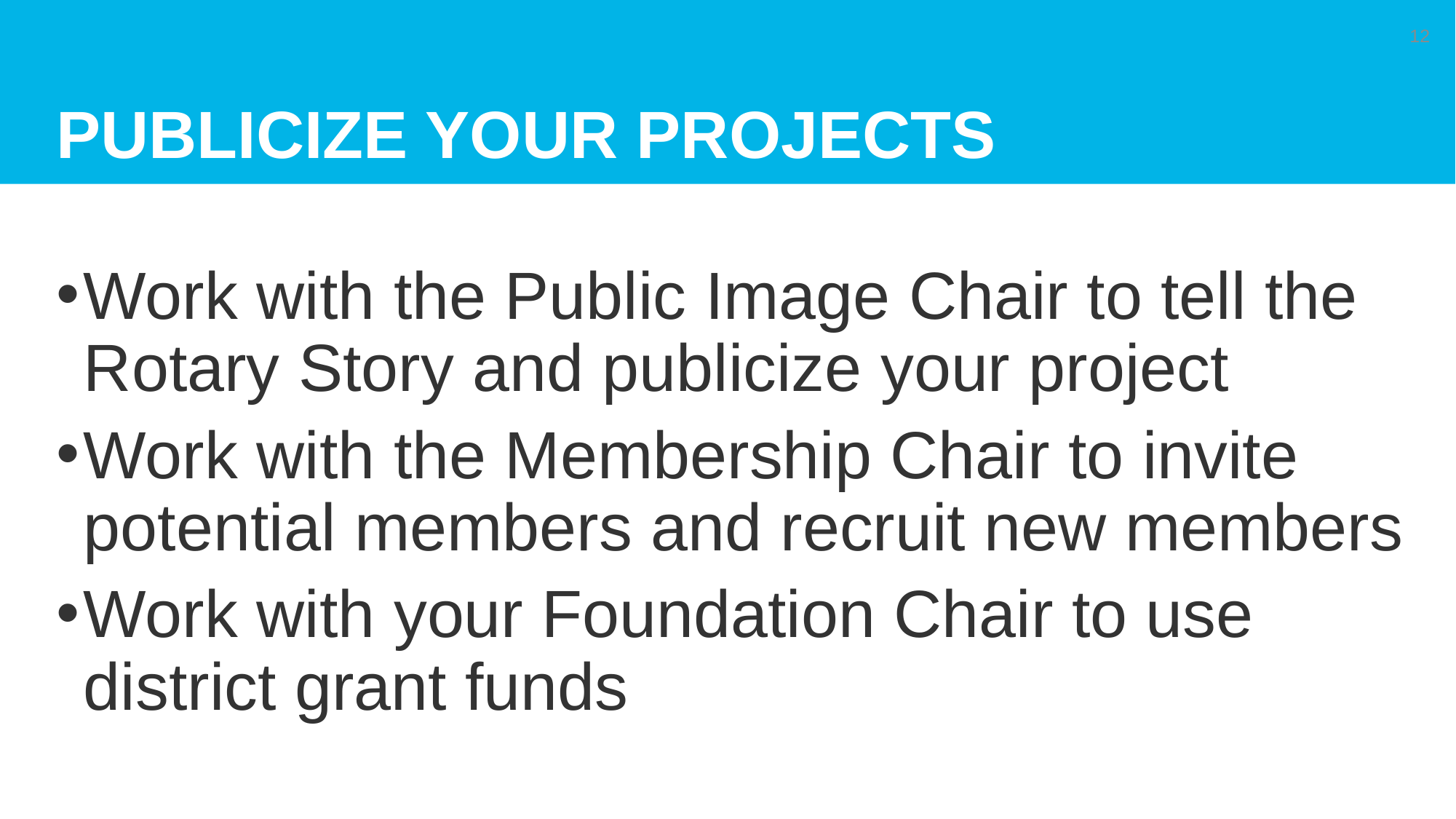

# Publicize your Projects
12
Work with the Public Image Chair to tell the Rotary Story and publicize your project
Work with the Membership Chair to invite potential members and recruit new members
Work with your Foundation Chair to use district grant funds